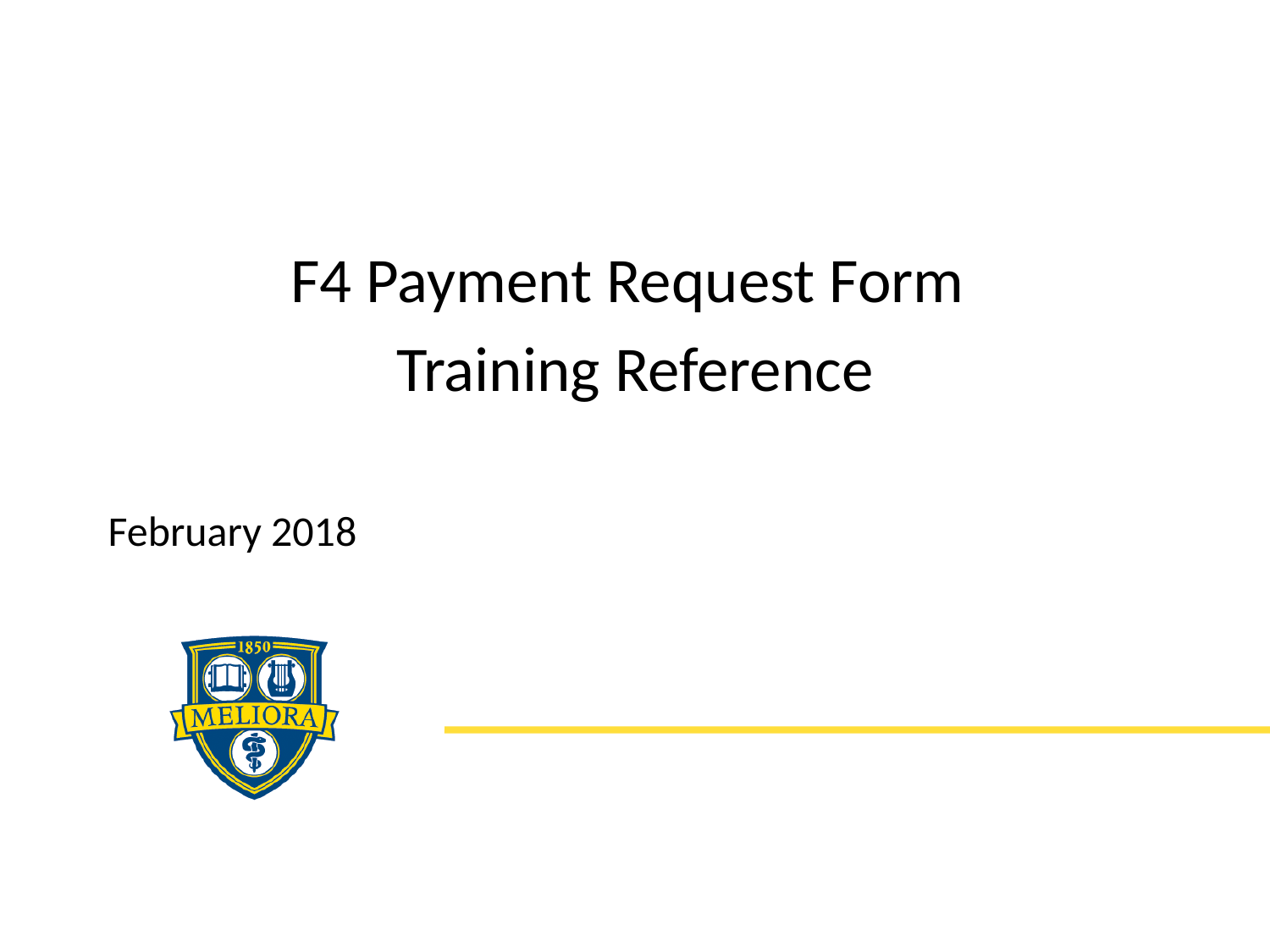

F4 Payment Request Form
Training Reference
February 2018